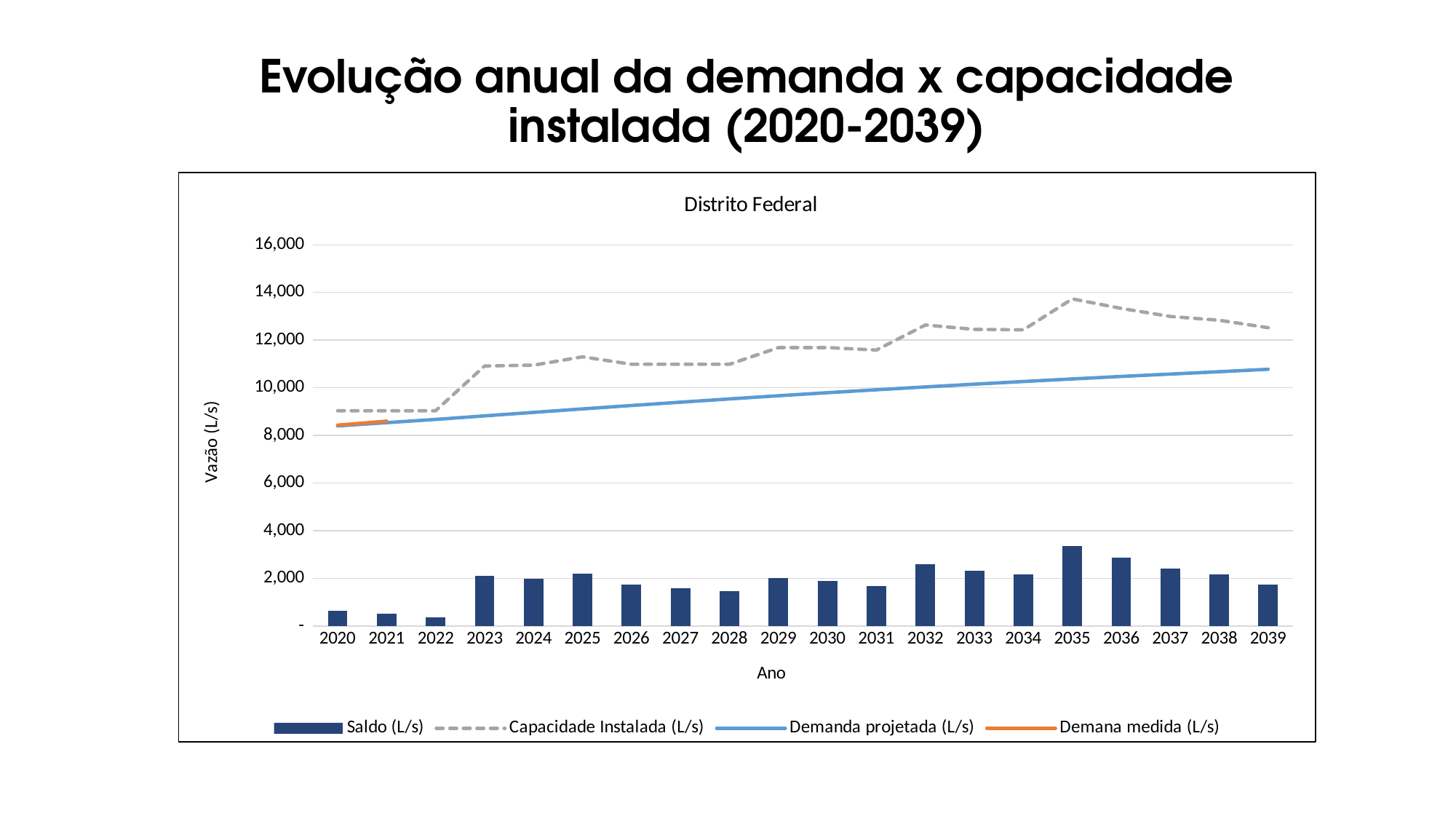

Evolução anual da demanda x capacidade instalada (2020-2039)

[unsupported chart]